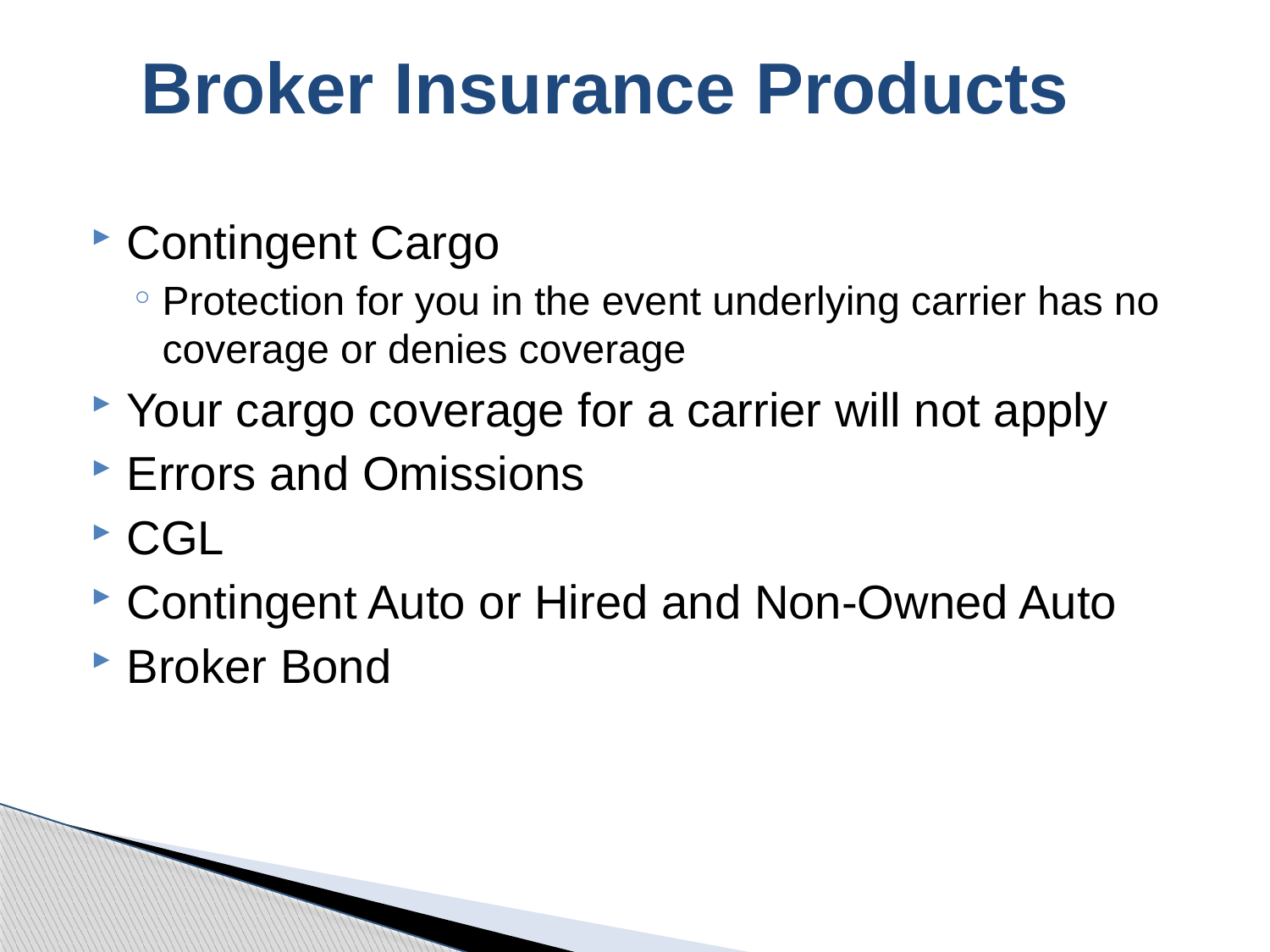

# Broker Insurance Products
Contingent Cargo
Protection for you in the event underlying carrier has no coverage or denies coverage
Your cargo coverage for a carrier will not apply
Errors and Omissions
CGL
Contingent Auto or Hired and Non-Owned Auto
Broker Bond